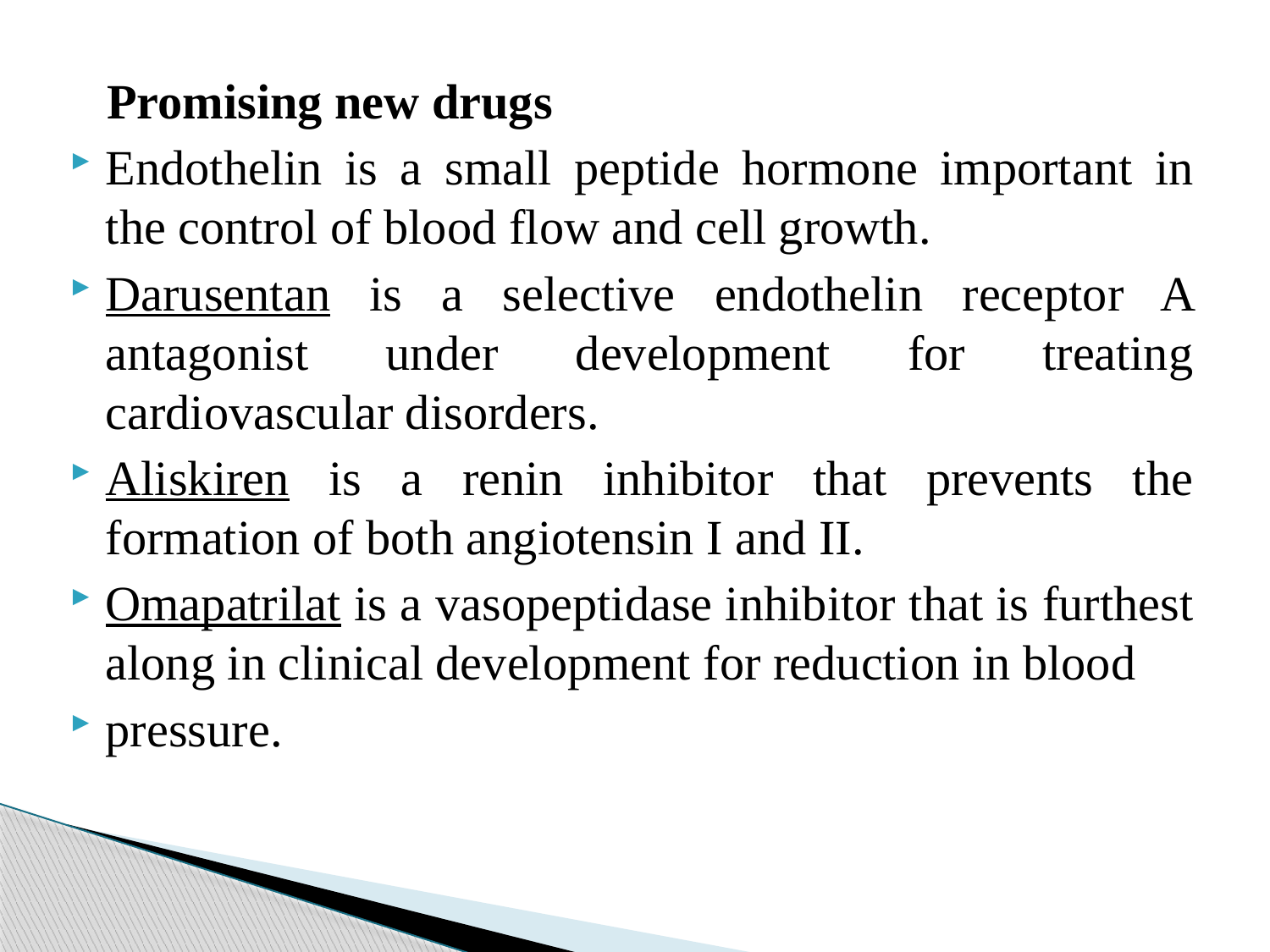

Promising new drugs
Endothelin is a small peptide hormone important in the control of blood flow and cell growth.
Darusentan is a selective endothelin receptor A antagonist under development for treating cardiovascular disorders.
Aliskiren is a renin inhibitor that prevents the formation of both angiotensin I and II.
Omapatrilat is a vasopeptidase inhibitor that is furthest along in clinical development for reduction in blood
pressure.